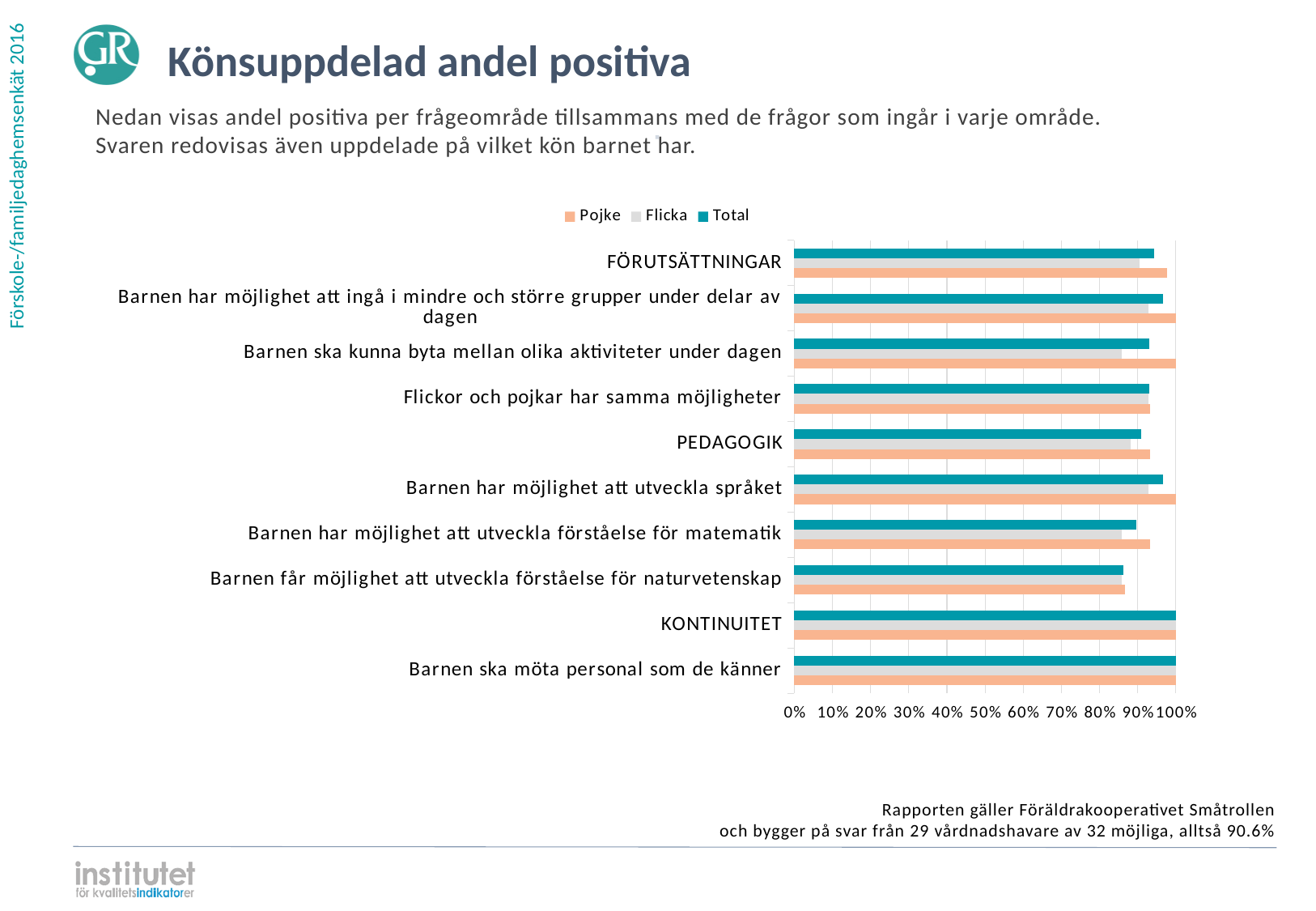

Könsuppdelad andel positiva
Nedan visas andel positiva per frågeområde tillsammans med de frågor som ingår i varje område.
Svaren redovisas även uppdelade på vilket kön barnet har.
⋅

### Chart

| Category |  |  |  |
|---|---|---|---|
| FÖRUTSÄTTNINGAR | 0.942529 | 0.904762 | 0.977778 |
| Barnen har möjlighet att ingå i mindre och större grupper under delar av dagen | 0.965517 | 0.928571 | 1.0 |
| Barnen ska kunna byta mellan olika aktiviteter under dagen | 0.931034 | 0.857143 | 1.0 |
| Flickor och pojkar har samma möjligheter | 0.931034 | 0.928571 | 0.933333 |
| PEDAGOGIK | 0.908046 | 0.880952 | 0.933333 |
| Barnen har möjlighet att utveckla språket | 0.965517 | 0.928571 | 1.0 |
| Barnen har möjlighet att utveckla förståelse för matematik | 0.896552 | 0.857143 | 0.933333 |
| Barnen får möjlighet att utveckla förståelse för naturvetenskap | 0.862069 | 0.857143 | 0.866667 |
| KONTINUITET | 1.0 | 1.0 | 1.0 |
| Barnen ska möta personal som de känner | 1.0 | 1.0 | 1.0 |
Rapporten gäller Föräldrakooperativet Småtrollen
och bygger på svar från 29 vårdnadshavare av 32 möjliga, alltså 90.6%